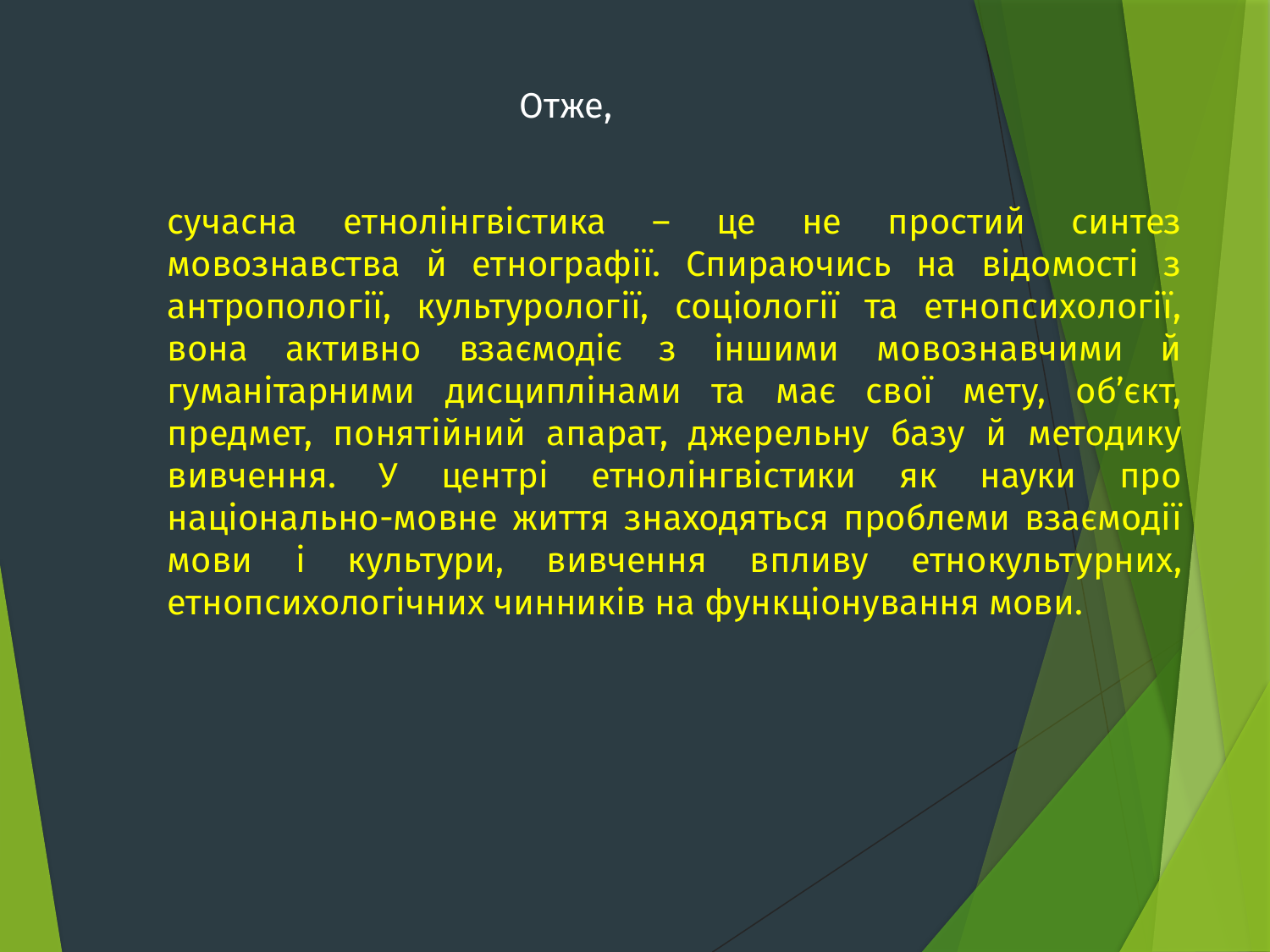

# сучасна етнолінгвістика – це не простий синтез мовознавства й етнографії. Спираючись на відомості з антропології, культурології, соціології та етнопсихології, вона активно взаємодіє з іншими мовознавчими й гуманітарними дисциплінами та має свої мету, об’єкт, предмет, понятійний апарат, джерельну базу й методику вивчення. У центрі етнолінгвістики як науки про національно-мовне життя знаходяться проблеми взаємодії мови і культури, вивчення впливу етнокультурних, етнопсихологічних чинників на функціонування мови.
Отже,